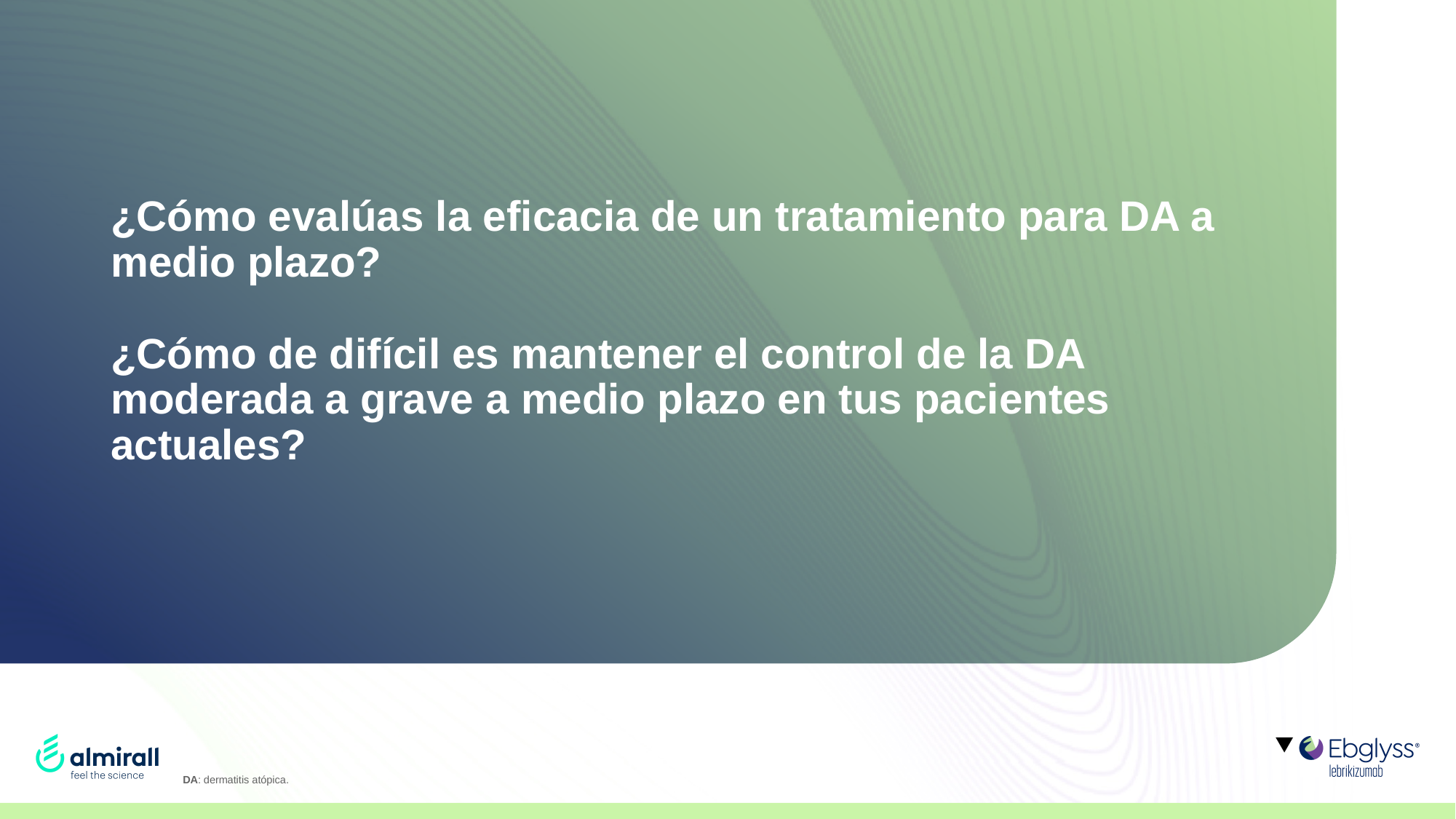

# ¿Cómo evalúas la eficacia de un tratamiento para DA a medio plazo? ¿Cómo de difícil es mantener el control de la DA moderada a grave a medio plazo en tus pacientes actuales?
DA: dermatitis atópica.